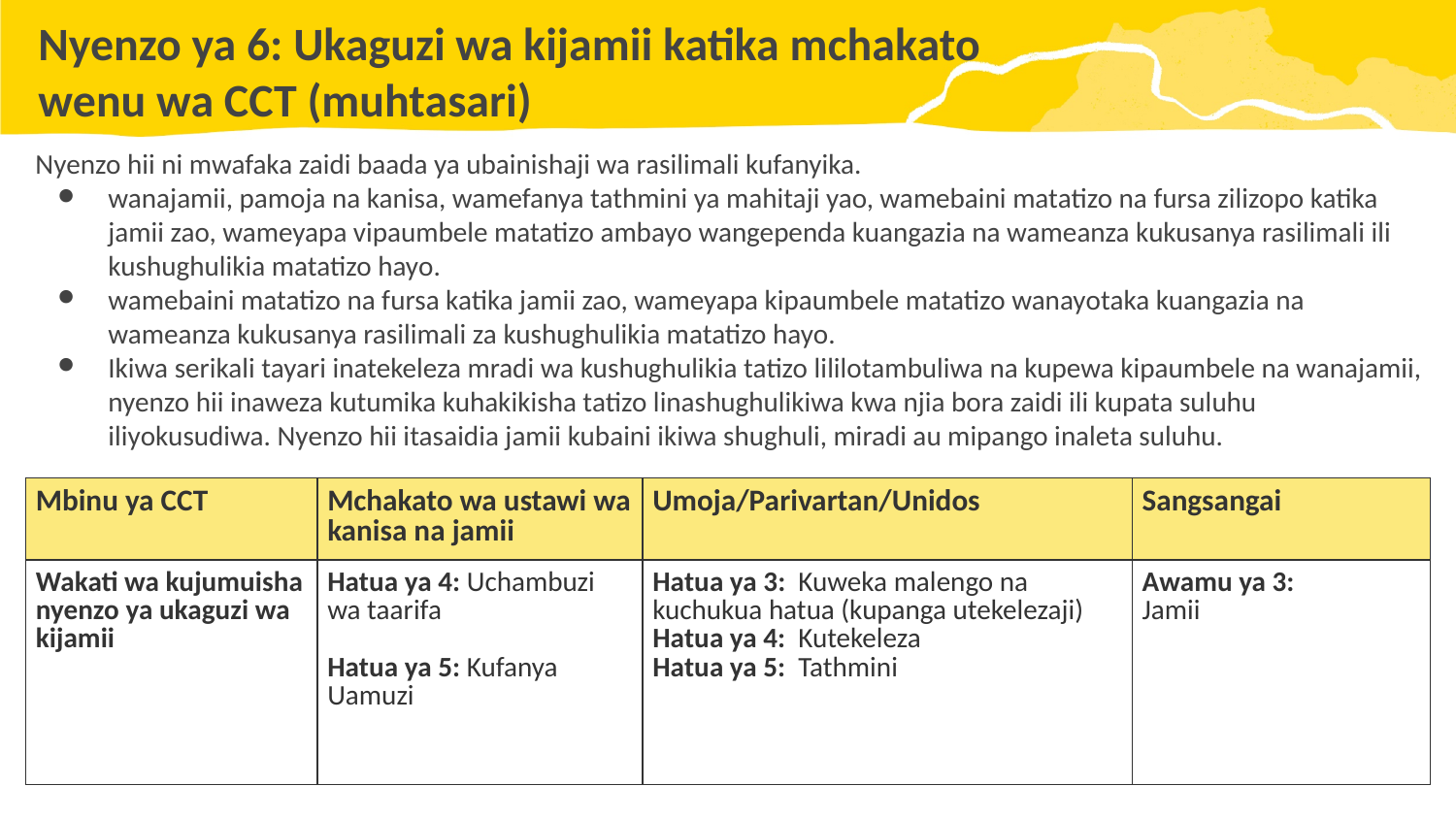

# Nyenzo ya 6: Ukaguzi wa kijamii katika mchakato wenu wa CCT (muhtasari)

Nyenzo hii ni mwafaka zaidi baada ya ubainishaji wa rasilimali kufanyika.
wanajamii, pamoja na kanisa, wamefanya tathmini ya mahitaji yao, wamebaini matatizo na fursa zilizopo katika jamii zao, wameyapa vipaumbele matatizo ambayo wangependa kuangazia na wameanza kukusanya rasilimali ili kushughulikia matatizo hayo.
wamebaini matatizo na fursa katika jamii zao, wameyapa kipaumbele matatizo wanayotaka kuangazia na wameanza kukusanya rasilimali za kushughulikia matatizo hayo.
Ikiwa serikali tayari inatekeleza mradi wa kushughulikia tatizo lililotambuliwa na kupewa kipaumbele na wanajamii, nyenzo hii inaweza kutumika kuhakikisha tatizo linashughulikiwa kwa njia bora zaidi ili kupata suluhu iliyokusudiwa. Nyenzo hii itasaidia jamii kubaini ikiwa shughuli, miradi au mipango inaleta suluhu.

| Mbinu ya CCT | Mchakato wa ustawi wa kanisa na jamii | Umoja/Parivartan/Unidos | Sangsangai |
| --- | --- | --- | --- |
| Wakati wa kujumuisha nyenzo ya ukaguzi wa kijamii | Hatua ya 4: Uchambuzi wa taarifa Hatua ya 5: Kufanya Uamuzi | Hatua ya 3: Kuweka malengo na kuchukua hatua (kupanga utekelezaji) Hatua ya 4: Kutekeleza Hatua ya 5: Tathmini | Awamu ya 3: Jamii |